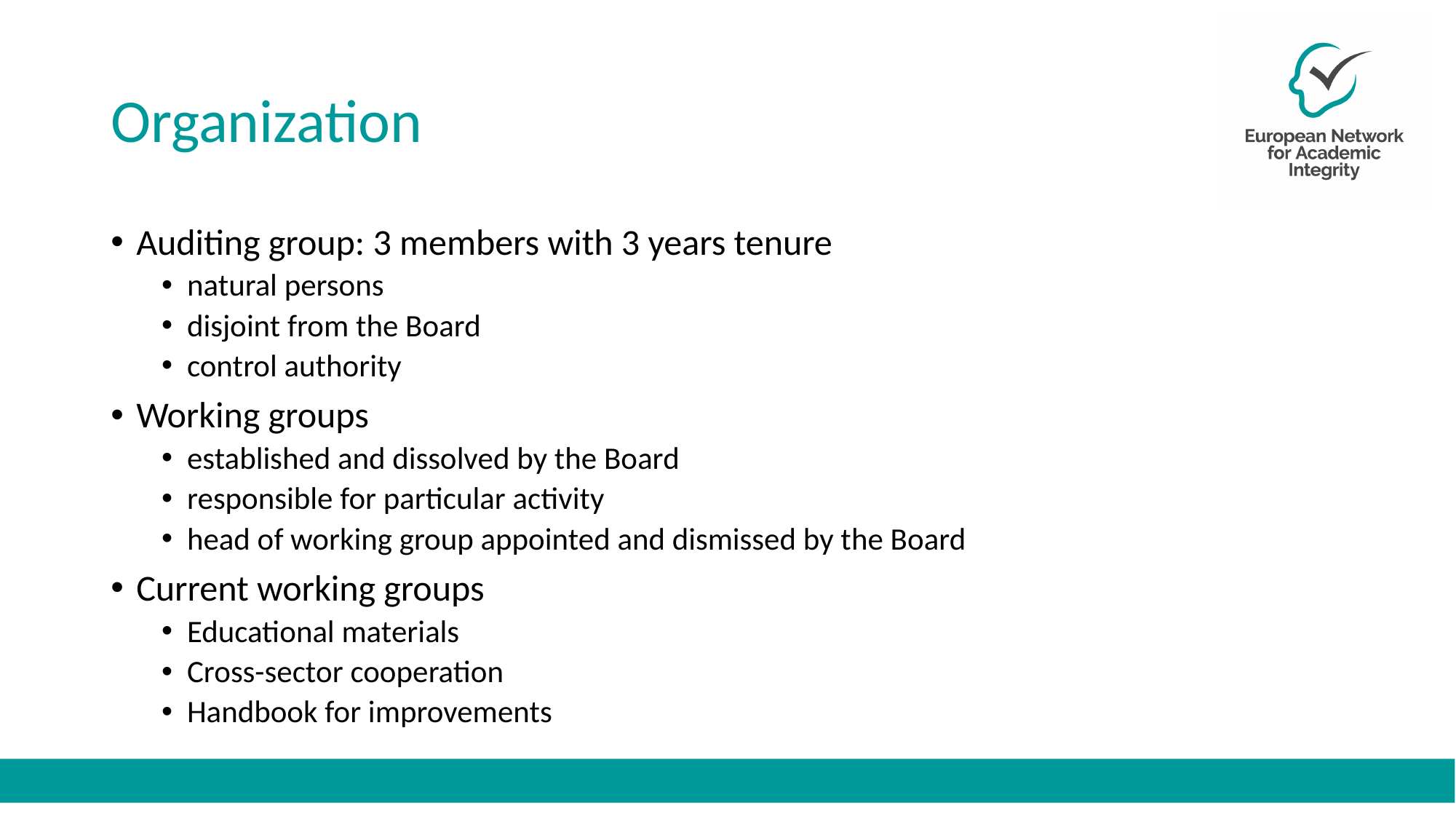

# Organization
Auditing group: 3 members with 3 years tenure
natural persons
disjoint from the Board
control authority
Working groups
established and dissolved by the Board
responsible for particular activity
head of working group appointed and dismissed by the Board
Current working groups
Educational materials
Cross-sector cooperation
Handbook for improvements